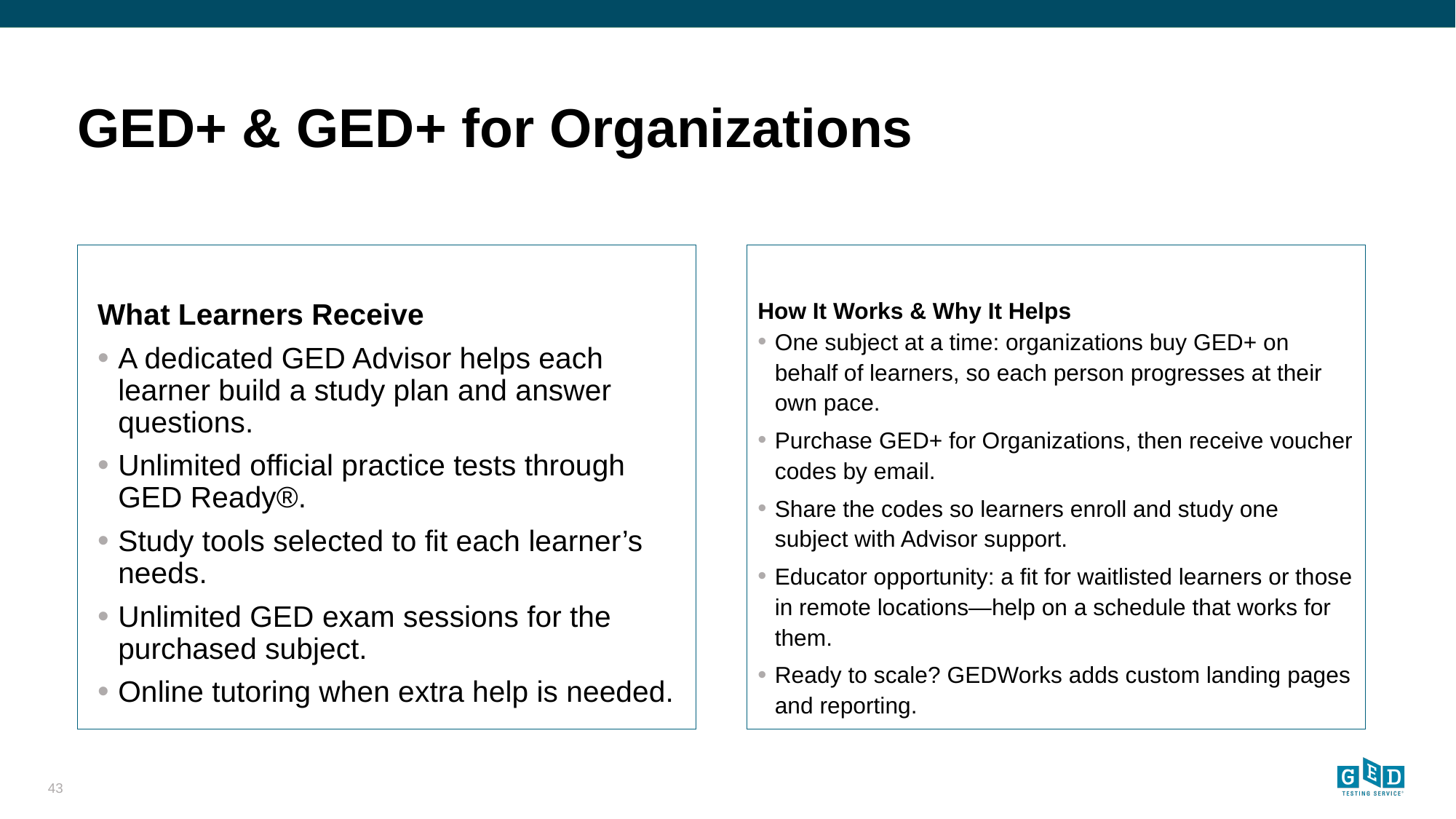

# GED+ & GED+ for Organizations

What Learners Receive
A dedicated GED Advisor helps each learner build a study plan and answer questions.
Unlimited official practice tests through GED Ready®.
Study tools selected to fit each learner’s needs.
Unlimited GED exam sessions for the purchased subject.
Online tutoring when extra help is needed.
How It Works & Why It Helps
One subject at a time: organizations buy GED+ on behalf of learners, so each person progresses at their own pace.
Purchase GED+ for Organizations, then receive voucher codes by email.
Share the codes so learners enroll and study one subject with Advisor support.
Educator opportunity: a fit for waitlisted learners or those in remote locations—help on a schedule that works for them.
Ready to scale? GEDWorks adds custom landing pages and reporting.
43